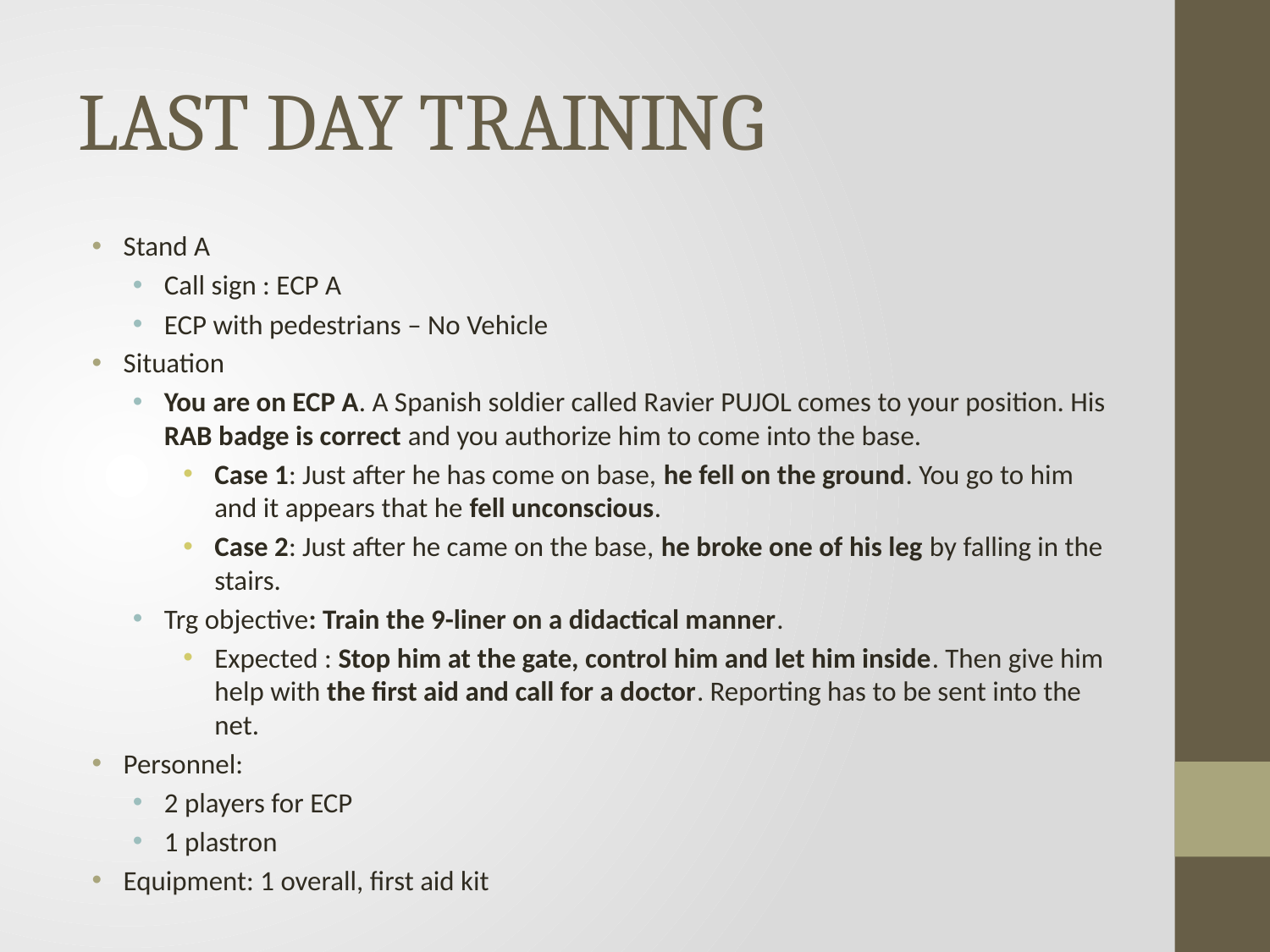

# LAST DAY TRAINING
Stand A
Call sign : ECP A
ECP with pedestrians – No Vehicle
Situation
You are on ECP A. A Spanish soldier called Ravier PUJOL comes to your position. His RAB badge is correct and you authorize him to come into the base.
Case 1: Just after he has come on base, he fell on the ground. You go to him and it appears that he fell unconscious.
Case 2: Just after he came on the base, he broke one of his leg by falling in the stairs.
Trg objective: Train the 9-liner on a didactical manner.
Expected : Stop him at the gate, control him and let him inside. Then give him help with the first aid and call for a doctor. Reporting has to be sent into the net.
Personnel:
2 players for ECP
1 plastron
Equipment: 1 overall, first aid kit